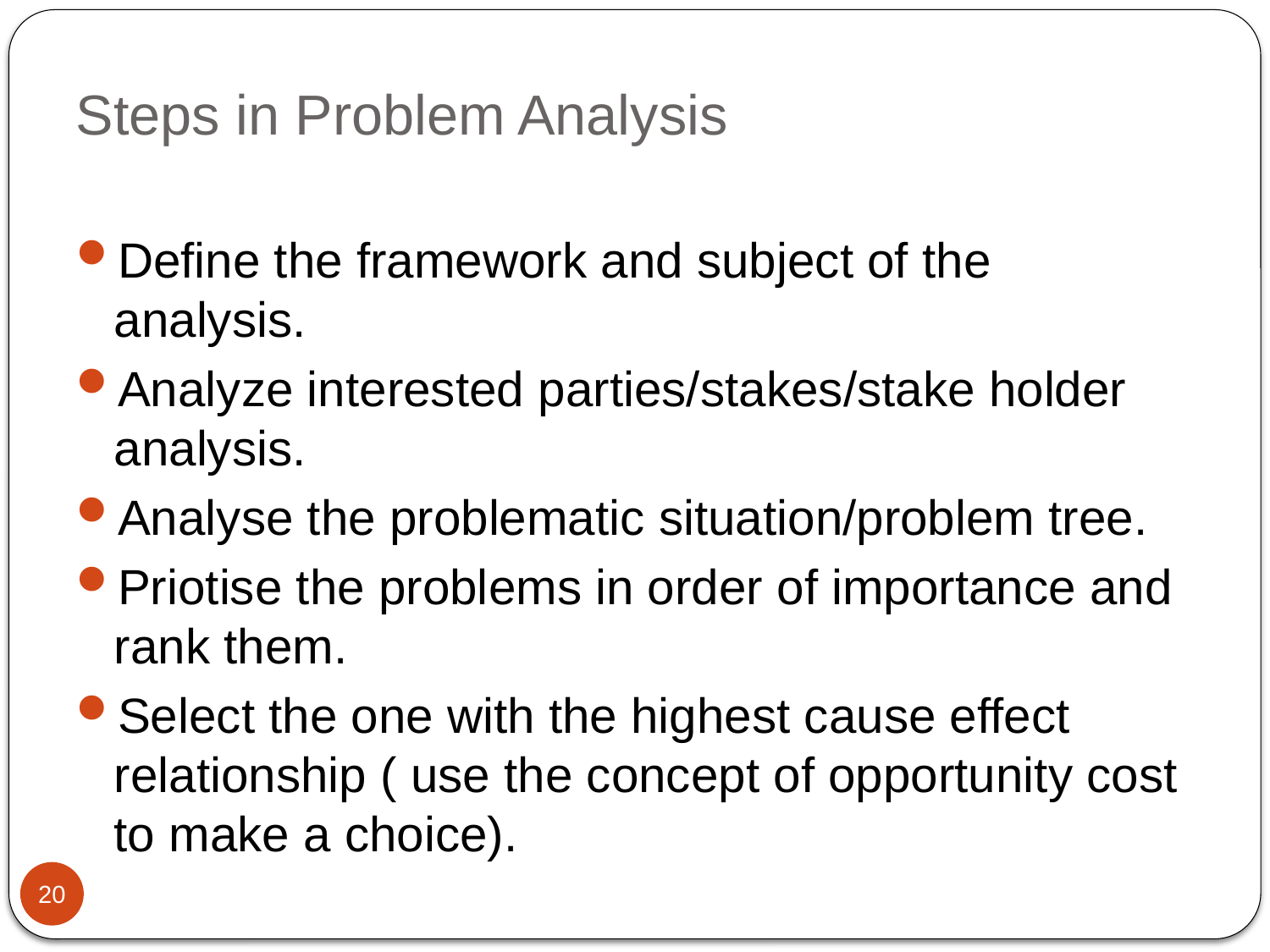

# Steps in Problem Analysis
Define the framework and subject of the analysis.
Analyze interested parties/stakes/stake holder analysis.
Analyse the problematic situation/problem tree.
Priotise the problems in order of importance and rank them.
Select the one with the highest cause effect relationship ( use the concept of opportunity cost to make a choice).

20